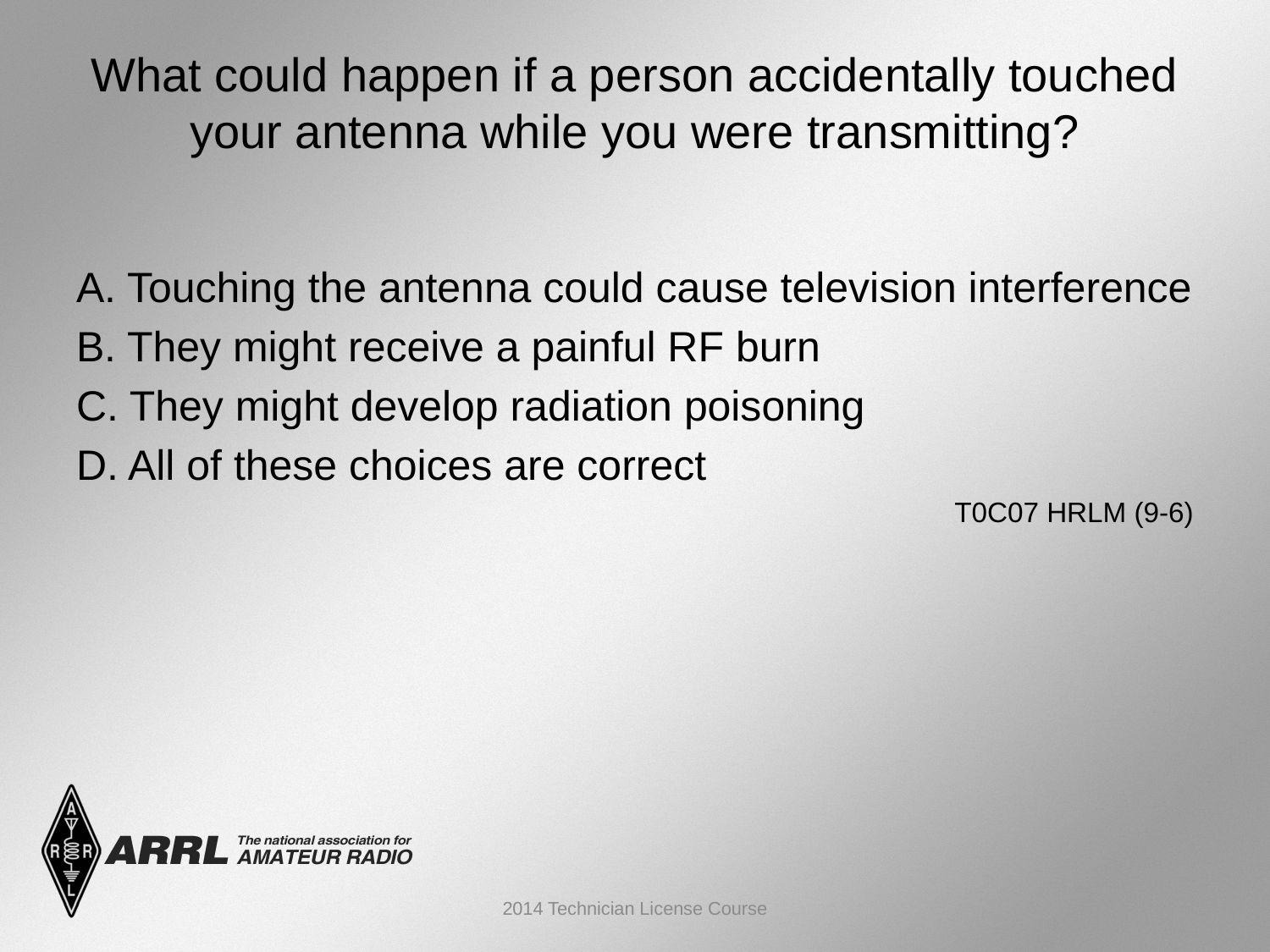

# What could happen if a person accidentally touched your antenna while you were transmitting?
A. Touching the antenna could cause television interference
B. They might receive a painful RF burn
C. They might develop radiation poisoning
D. All of these choices are correct
 T0C07 HRLM (9-6)
2014 Technician License Course